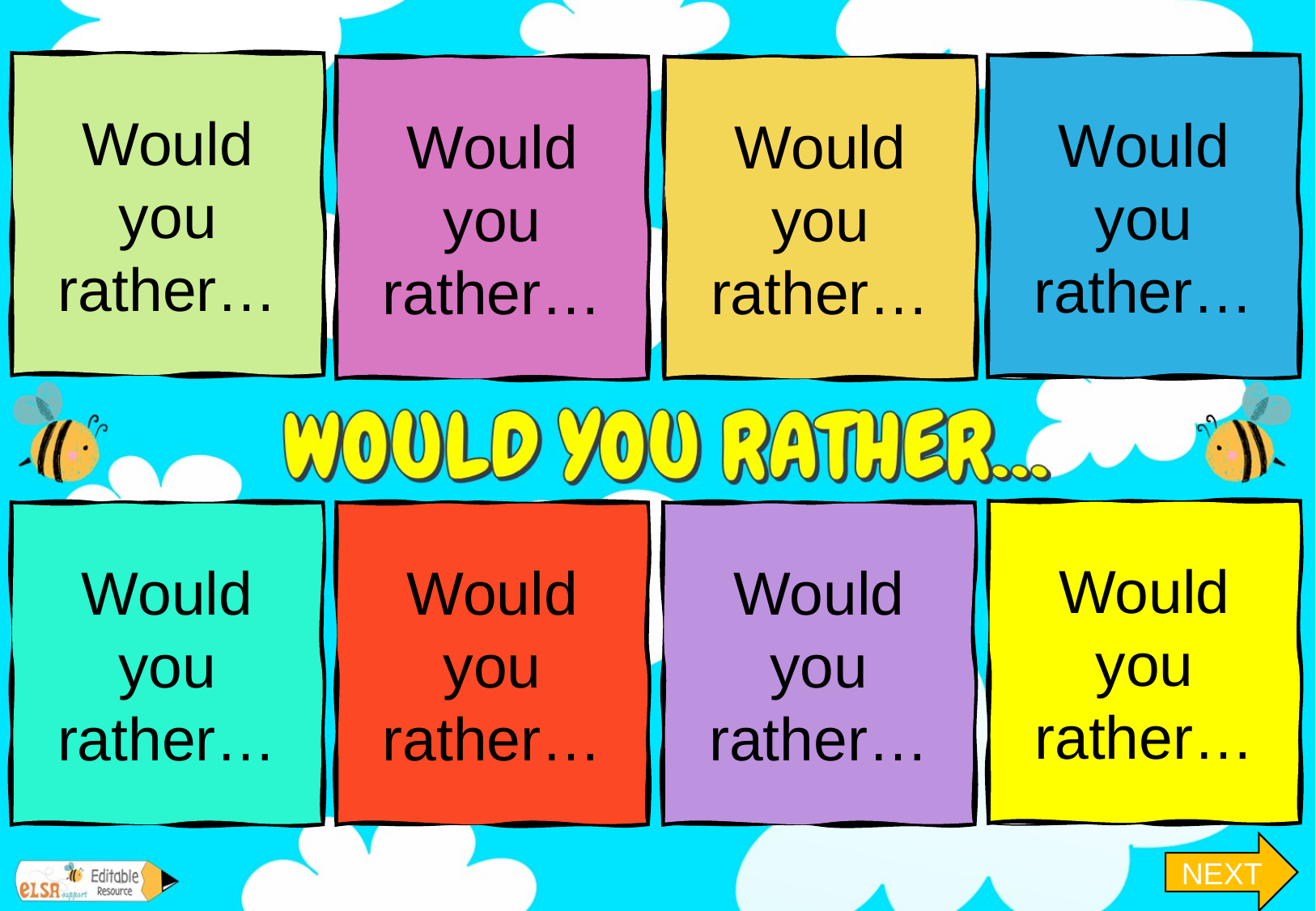

Be a bird or a fish?
Would you rather…
Would you rather…
Would you rather…
Would you rather…
Be a cat or dog?
Be a sheep or a cow?
Be a horse or a unicorn?
Would you rather…
Would you rather…
Be a rabbit or a mouse?
Would you rather…
Be an owl or an eagle?
Be a shark or a dolphin?
Would you rather…
Be a monkey or a snake?
NEXT